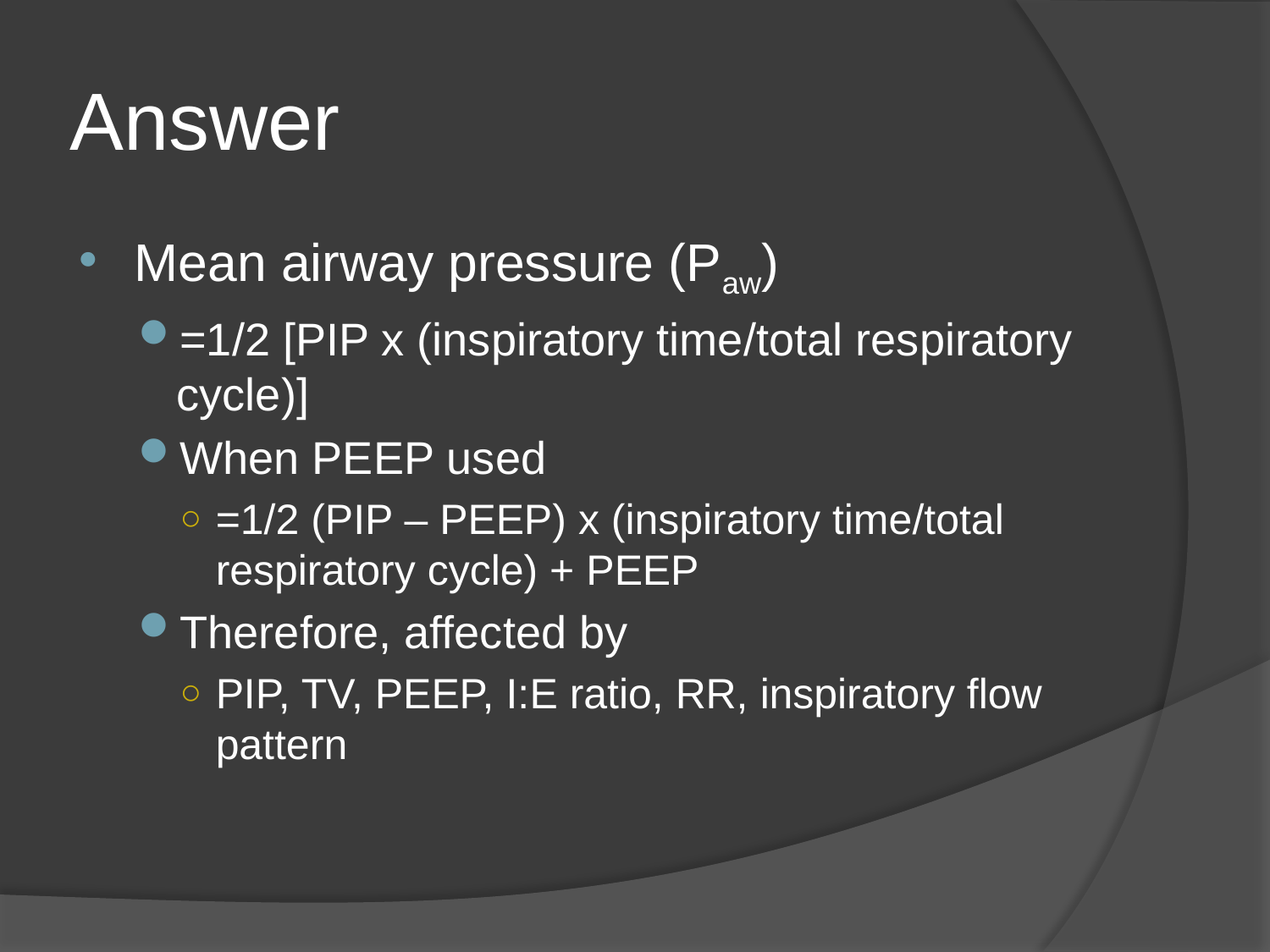

# Answer
Mean airway pressure (Paw)
=1/2 [PIP x (inspiratory time/total respiratory cycle)]
When PEEP used
=1/2 (PIP – PEEP) x (inspiratory time/total respiratory cycle) + PEEP
Therefore, affected by
PIP, TV, PEEP, I:E ratio, RR, inspiratory flow pattern